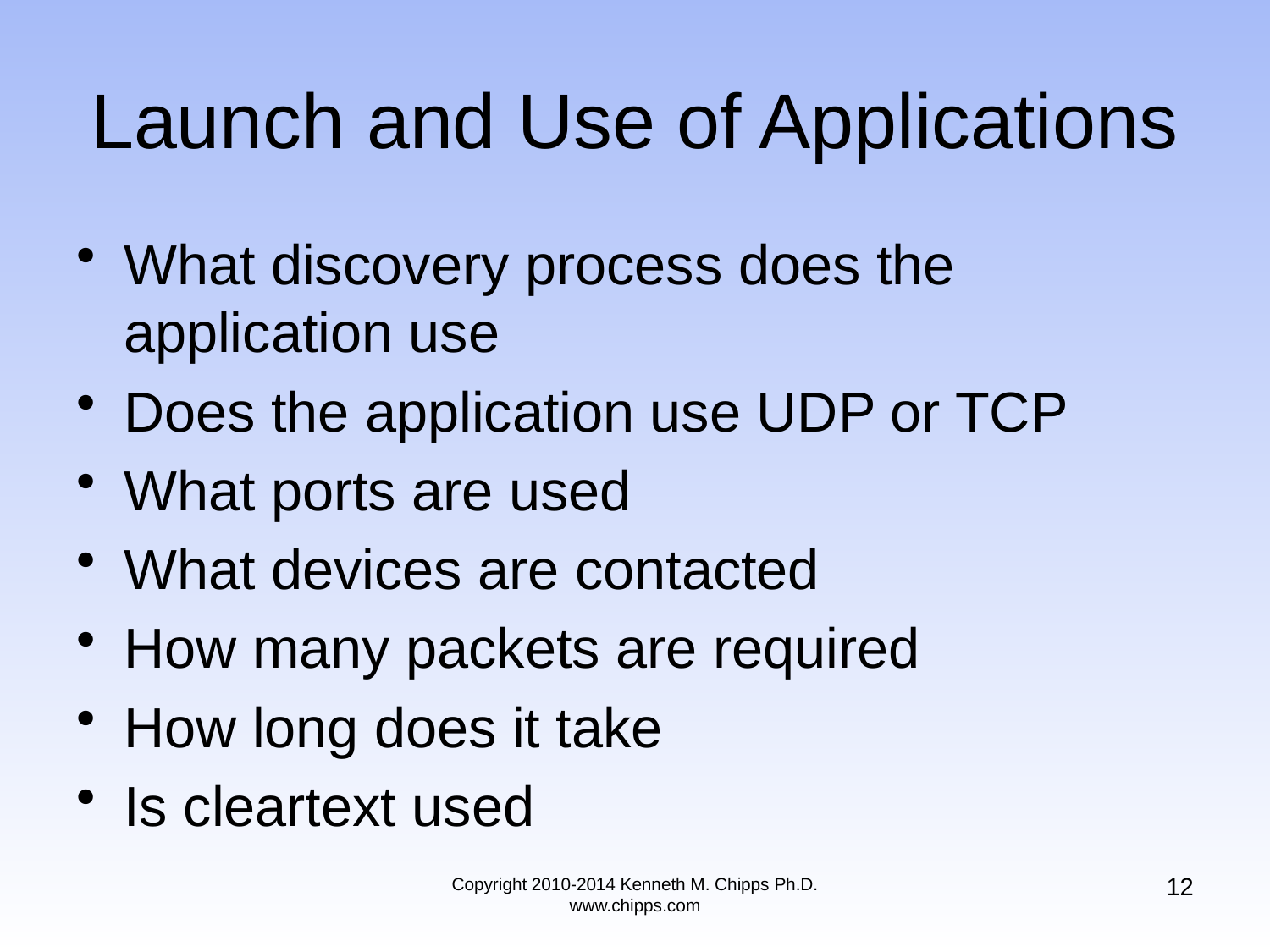

# Launch and Use of Applications
What discovery process does the application use
Does the application use UDP or TCP
What ports are used
What devices are contacted
How many packets are required
How long does it take
Is cleartext used
12
Copyright 2010-2014 Kenneth M. Chipps Ph.D. www.chipps.com